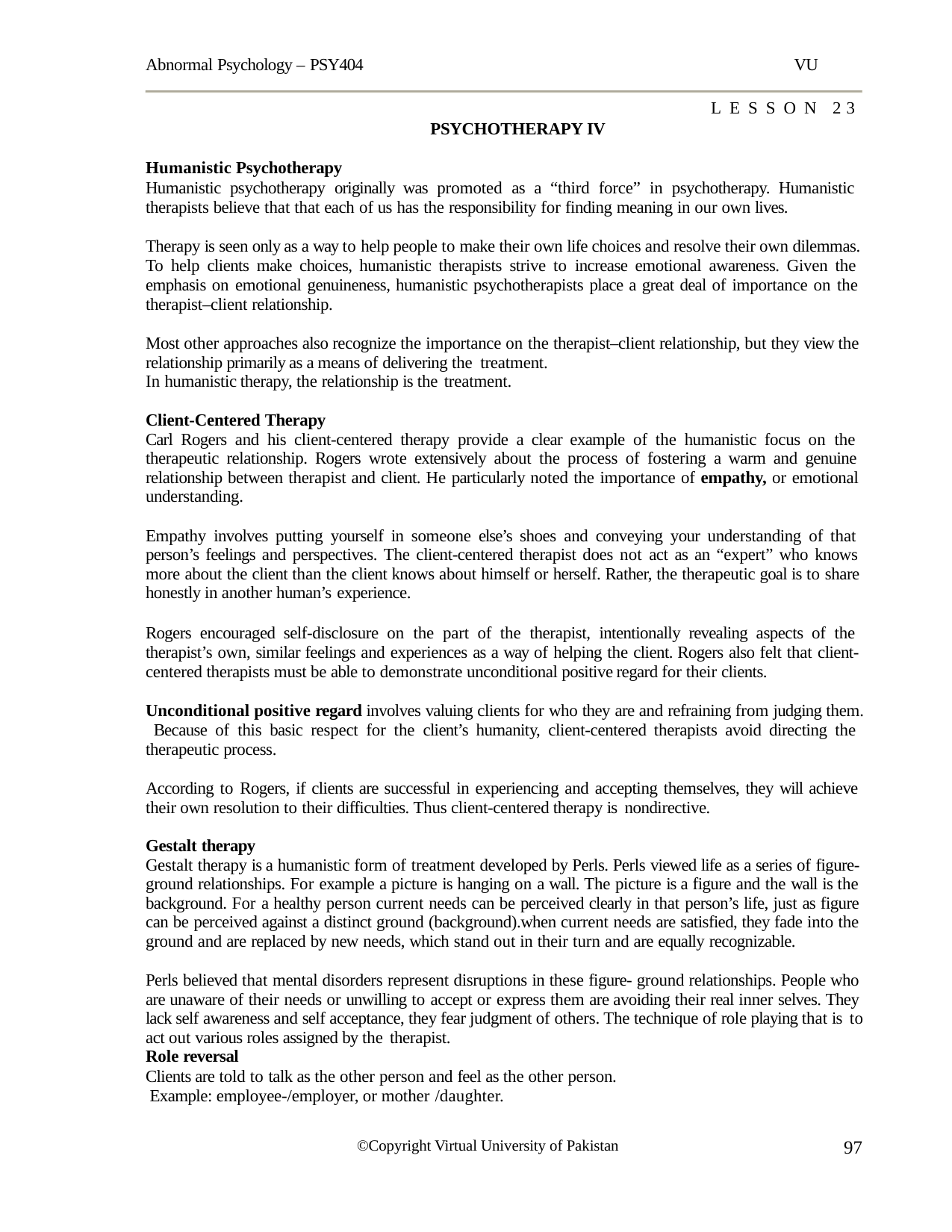

Abnormal Psychology – PSY404
VU

LESSON 23
PSYCHOTHERAPY IV

Humanistic Psychotherapy
Humanistic psychotherapy originally was promoted as a “third force” in psychotherapy. Humanistic  therapists believe that that each of us has the responsibility for finding meaning in our own lives.

Therapy is seen only as a way to help people to make their own life choices and resolve their own dilemmas.  To help clients make choices, humanistic therapists strive to increase emotional awareness. Given the  emphasis on emotional genuineness, humanistic psychotherapists place a great deal of importance on the  therapist–client relationship.

Most other approaches also recognize the importance on the therapist–client relationship, but they view the  relationship primarily as a means of delivering the treatment.
In humanistic therapy, the relationship is the treatment.

Client-Centered Therapy
Carl Rogers and his client-centered therapy provide a clear example of the humanistic focus on the  therapeutic relationship. Rogers wrote extensively about the process of fostering a warm and genuine  relationship between therapist and client. He particularly noted the importance of empathy, or emotional  understanding.

Empathy involves putting yourself in someone else’s shoes and conveying your understanding of that  person’s feelings and perspectives. The client-centered therapist does not act as an “expert” who knows  more about the client than the client knows about himself or herself. Rather, the therapeutic goal is to share  honestly in another human’s experience.

Rogers encouraged self-disclosure on the part of the therapist, intentionally revealing aspects of the  therapist’s own, similar feelings and experiences as a way of helping the client. Rogers also felt that client-  centered therapists must be able to demonstrate unconditional positive regard for their clients.

Unconditional positive regard involves valuing clients for who they are and refraining from judging them.  Because of this basic respect for the client’s humanity, client-centered therapists avoid directing the  therapeutic process.

According to Rogers, if clients are successful in experiencing and accepting themselves, they will achieve  their own resolution to their difficulties. Thus client-centered therapy is nondirective.

Gestalt therapy
Gestalt therapy is a humanistic form of treatment developed by Perls. Perls viewed life as a series of figure-  ground relationships. For example a picture is hanging on a wall. The picture is a figure and the wall is the  background. For a healthy person current needs can be perceived clearly in that person’s life, just as figure  can be perceived against a distinct ground (background).when current needs are satisfied, they fade into the  ground and are replaced by new needs, which stand out in their turn and are equally recognizable.

Perls believed that mental disorders represent disruptions in these figure- ground relationships. People who  are unaware of their needs or unwilling to accept or express them are avoiding their real inner selves. They  lack self awareness and self acceptance, they fear judgment of others. The technique of role playing that is  to act out various roles assigned by the therapist.
Role reversal
Clients are told to talk as the other person and feel as the other person.  Example: employee-/employer, or mother /daughter.
97
©Copyright Virtual University of Pakistan